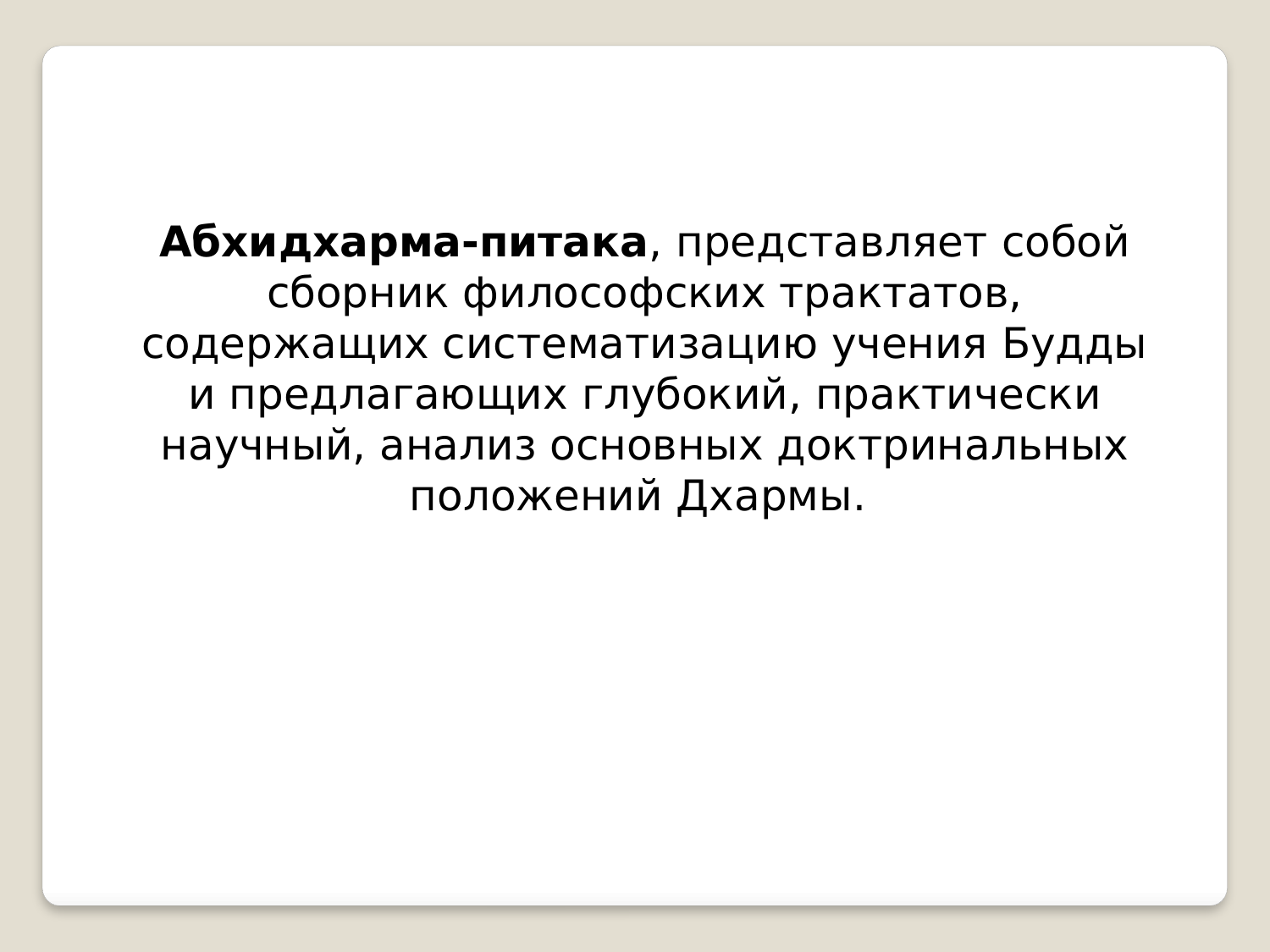

Абхидхарма-питака, представляет собой сборник философских трактатов, содержащих систематизацию учения Будды и предлагающих глубокий, практически научный, анализ основных доктринальных положений Дхармы.